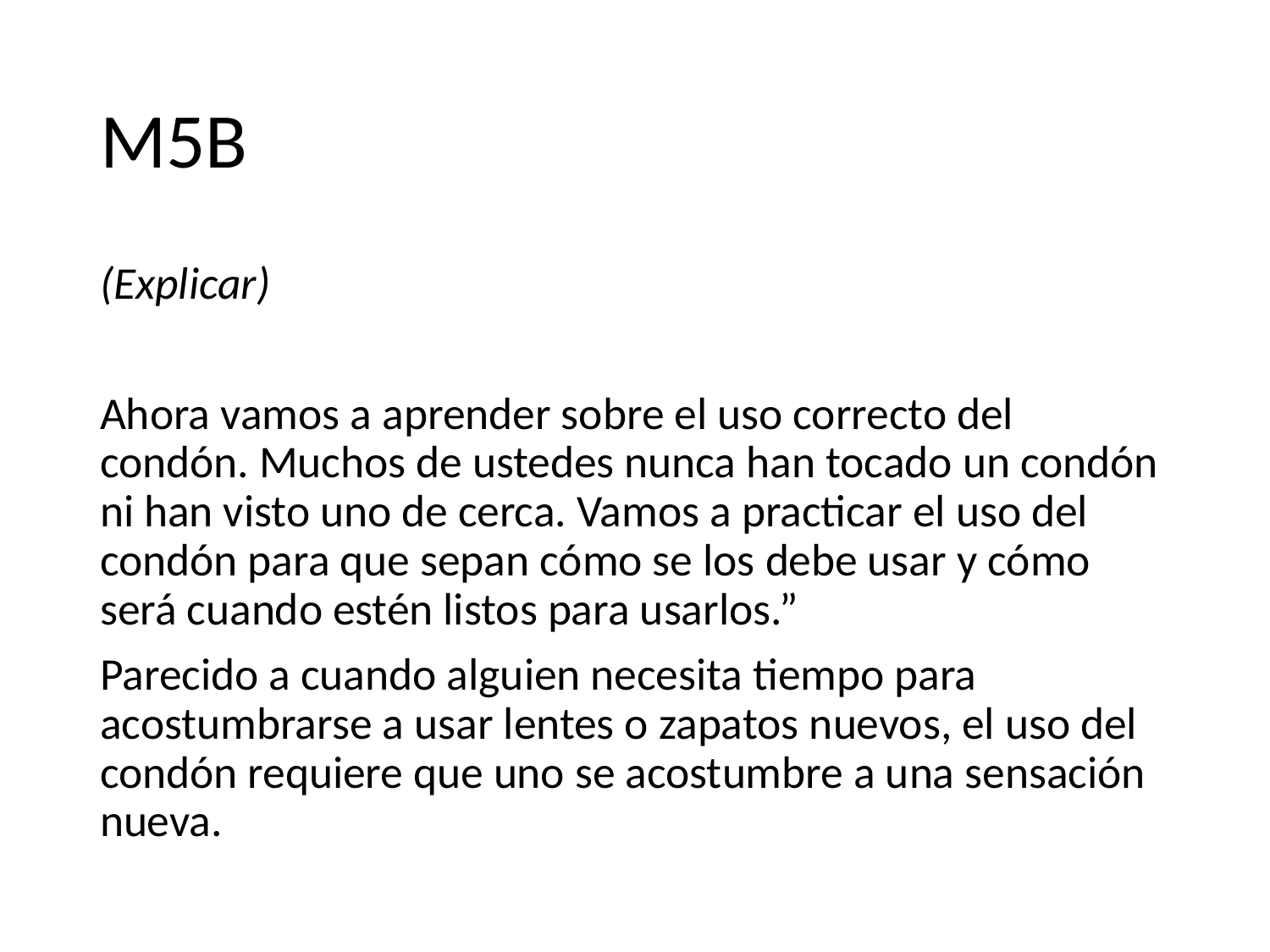

# M5B
(Explicar)

Ahora vamos a aprender sobre el uso correcto del condón. Muchos de ustedes nunca han tocado un condón ni han visto uno de cerca. Vamos a practicar el uso del condón para que sepan cómo se los debe usar y cómo será cuando estén listos para usarlos.”
Parecido a cuando alguien necesita tiempo para acostumbrarse a usar lentes o zapatos nuevos, el uso del condón requiere que uno se acostumbre a una sensación nueva.